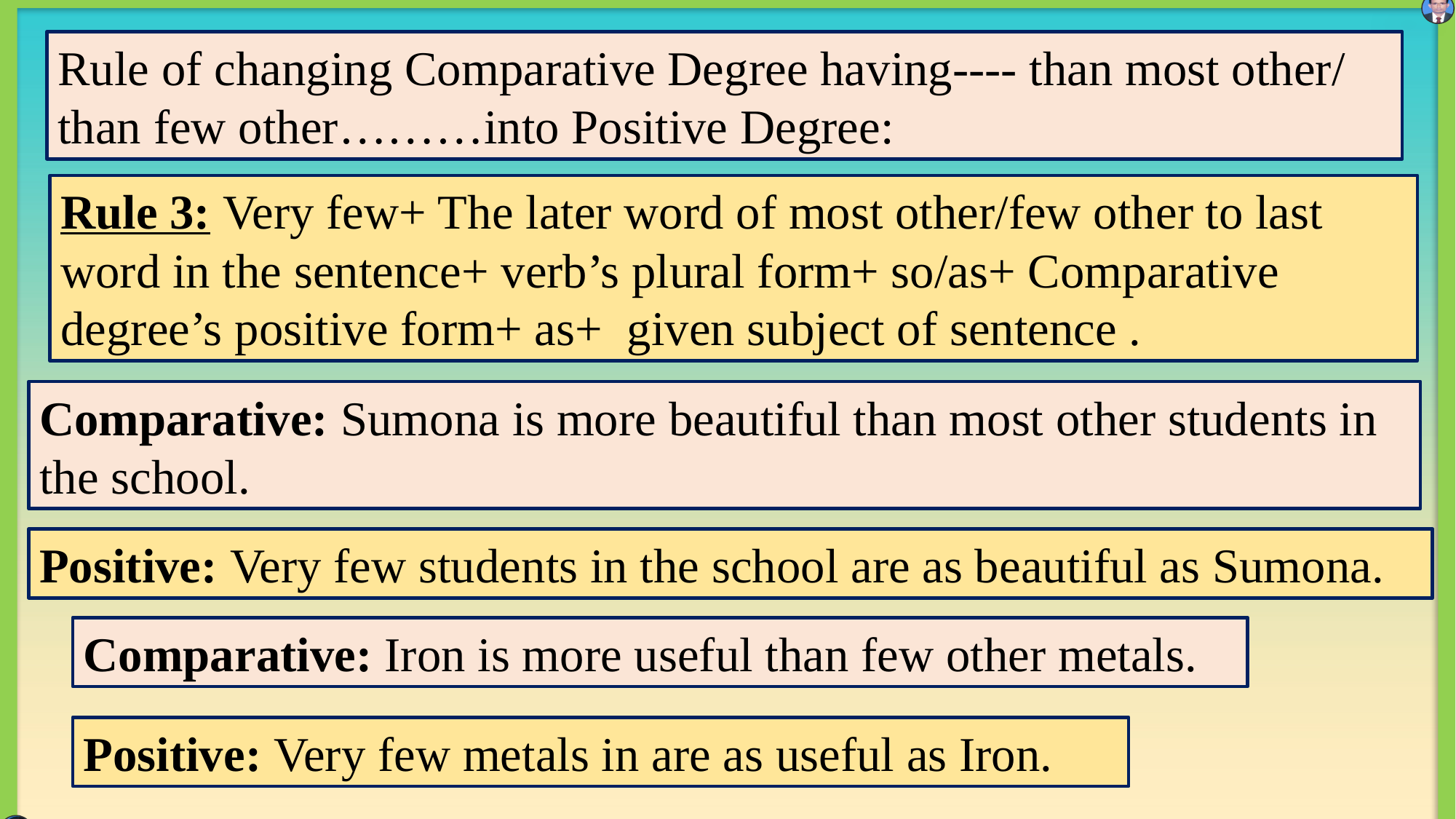

Rule of changing Comparative Degree having---- than most other/ than few other………into Positive Degree:
Rule 3: Very few+ The later word of most other/few other to last word in the sentence+ verb’s plural form+ so/as+ Comparative degree’s positive form+ as+  given subject of sentence .
Comparative: Sumona is more beautiful than most other students in the school.
Positive: Very few students in the school are as beautiful as Sumona.
Comparative: Iron is more useful than few other metals.
Positive: Very few metals in are as useful as Iron.